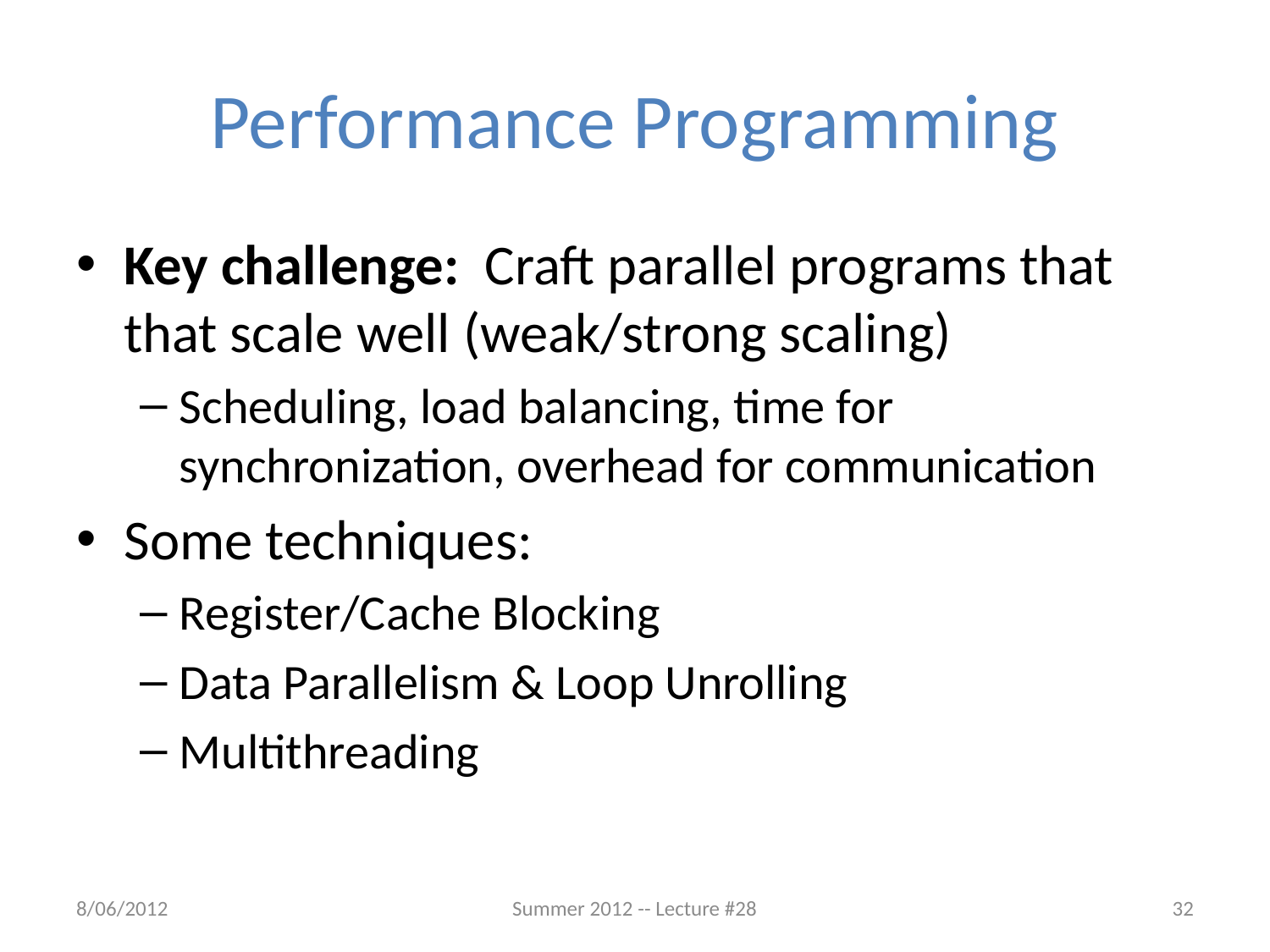

# Performance Programming
Key challenge:  Craft parallel programs that that scale well (weak/strong scaling)
Scheduling, load balancing, time for synchronization, overhead for communication
Some techniques:
Register/Cache Blocking
Data Parallelism & Loop Unrolling
Multithreading
8/06/2012
Summer 2012 -- Lecture #28
32